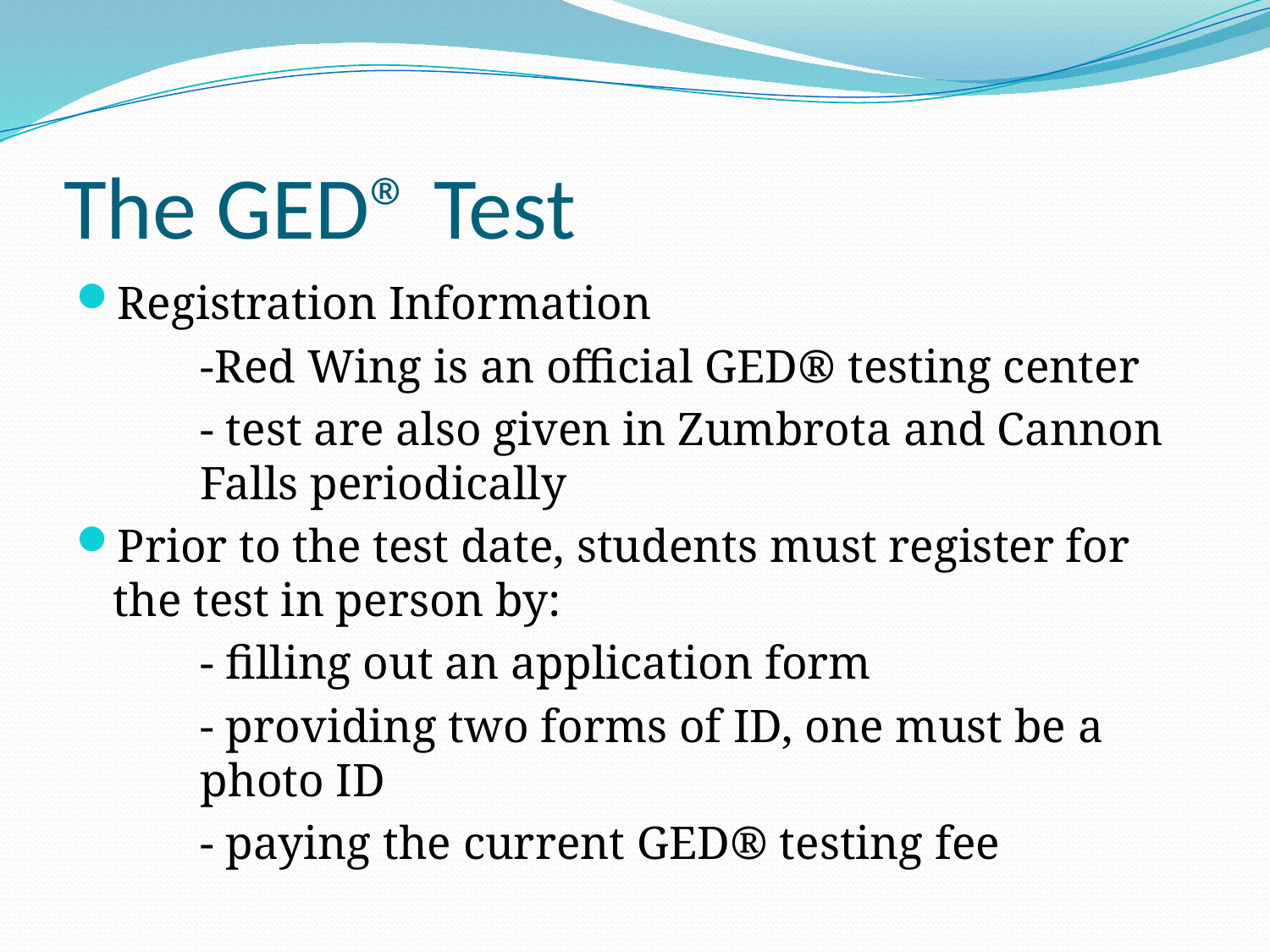

# The GED® Test
Registration Information
	-Red Wing is an official GED® testing center
	- test are also given in Zumbrota and Cannon 	Falls periodically
Prior to the test date, students must register for the test in person by:
	- filling out an application form
	- providing two forms of ID, one must be a 	photo ID
	- paying the current GED® testing fee